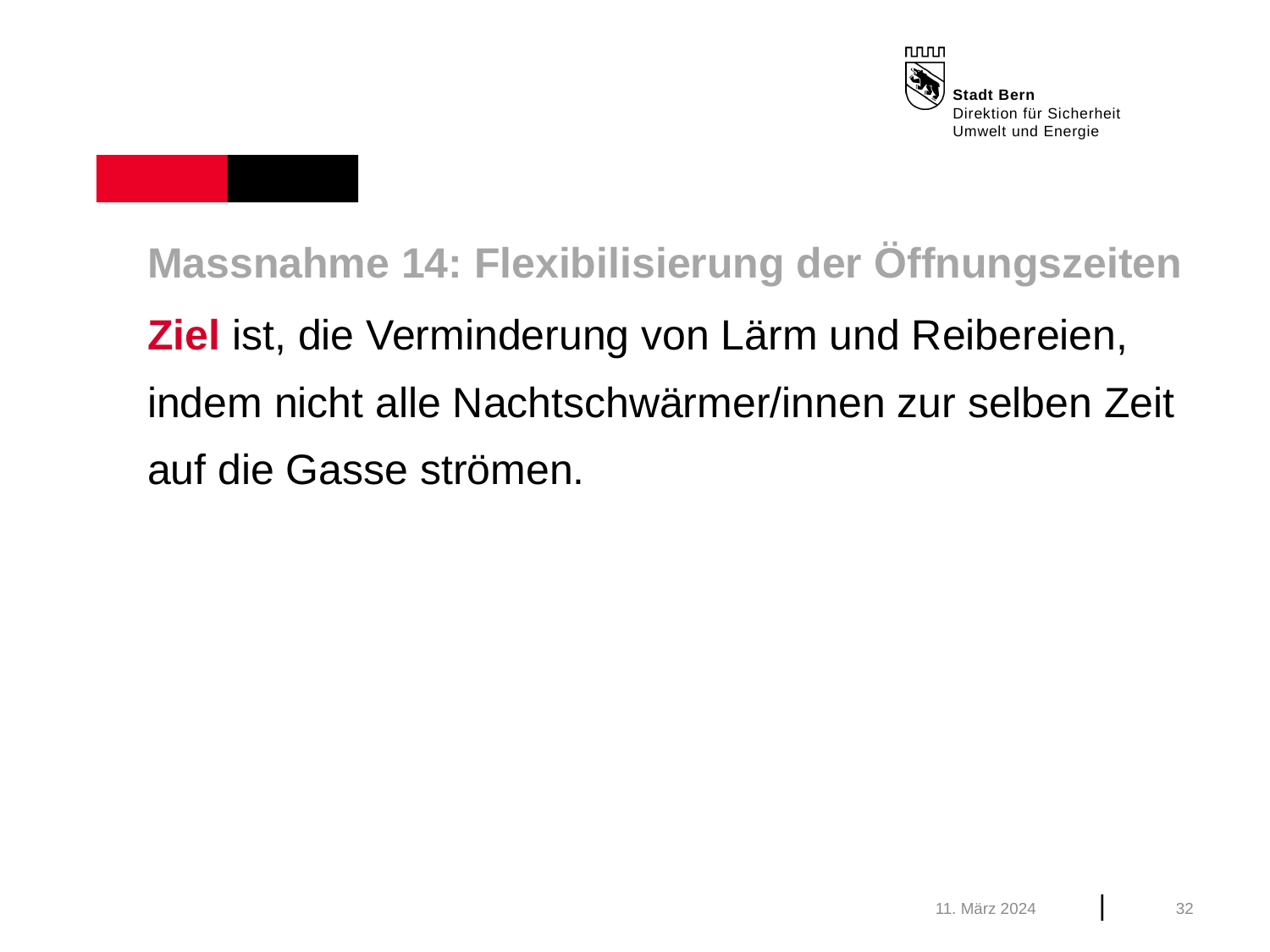

Massnahme 14: Flexibilisierung der Öffnungszeiten
Ziel ist, die Verminderung von Lärm und Reibereien, indem nicht alle Nachtschwärmer/innen zur selben Zeit auf die Gasse strömen.
11. März 2024
32